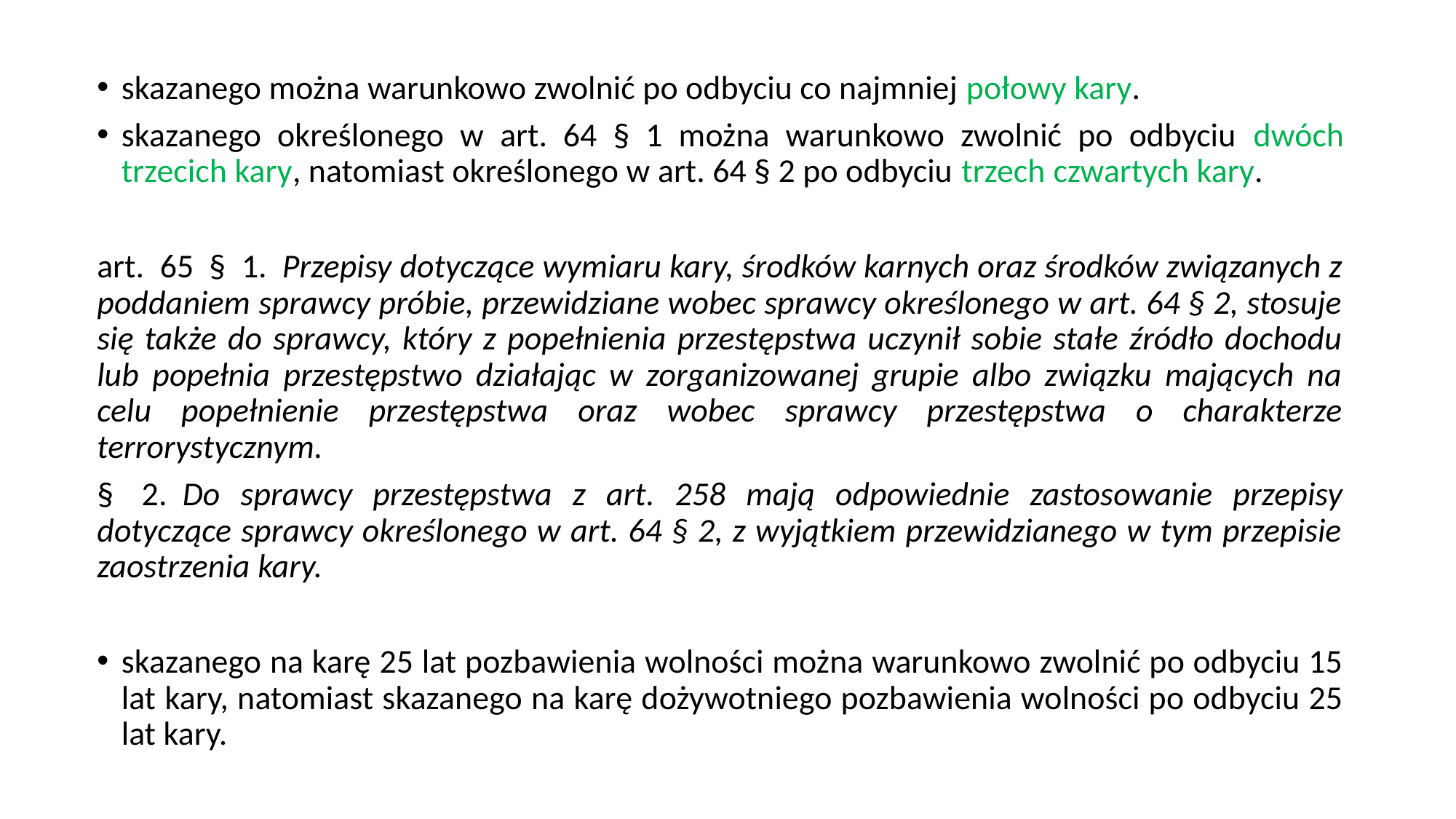

skazanego można warunkowo zwolnić po odbyciu co najmniej połowy kary.
skazanego określonego w art. 64 § 1 można warunkowo zwolnić po odbyciu dwóch trzecich kary, natomiast określonego w art. 64 § 2 po odbyciu trzech czwartych kary.

art.  65  §  1.  Przepisy dotyczące wymiaru kary, środków karnych oraz środków związanych z poddaniem sprawcy próbie, przewidziane wobec sprawcy określonego w art. 64 § 2, stosuje się także do sprawcy, który z popełnienia przestępstwa uczynił sobie stałe źródło dochodu lub popełnia przestępstwo działając w zorganizowanej grupie albo związku mających na celu popełnienie przestępstwa oraz wobec sprawcy przestępstwa o charakterze terrorystycznym.
§  2.  Do sprawcy przestępstwa z art. 258 mają odpowiednie zastosowanie przepisy dotyczące sprawcy określonego w art. 64 § 2, z wyjątkiem przewidzianego w tym przepisie zaostrzenia kary.

skazanego na karę 25 lat pozbawienia wolności można warunkowo zwolnić po odbyciu 15 lat kary, natomiast skazanego na karę dożywotniego pozbawienia wolności po odbyciu 25 lat kary.